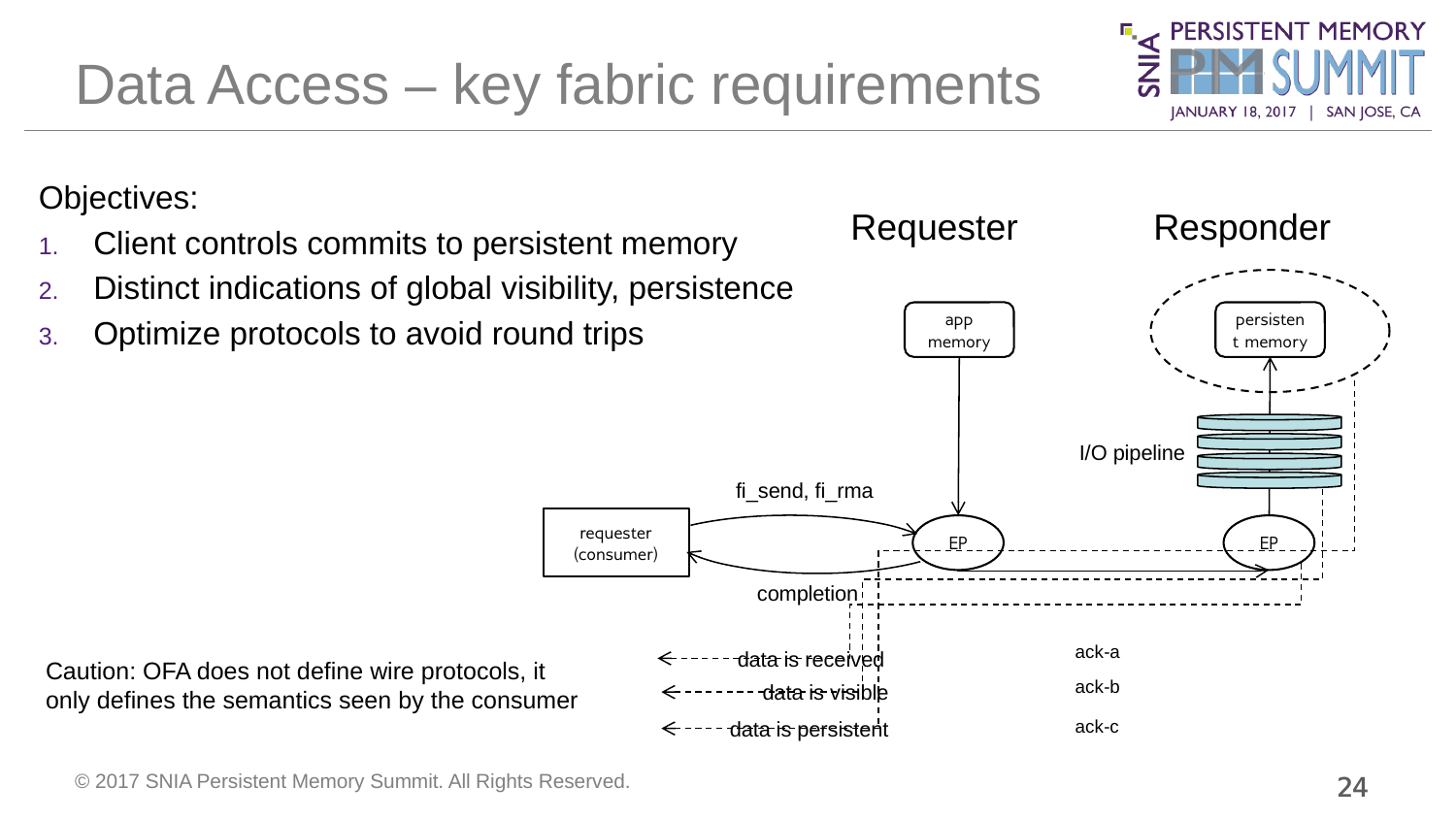

# Data Access – key fabric requirements
Objectives:
Client controls commits to persistent memory
Distinct indications of global visibility, persistence
Optimize protocols to avoid round trips
Responder
Requester

app memory
persistent memory

I/O pipeline

fi_send, fi_rma

requester
(consumer)

EP
EP
completion
ack-a
data is received
Caution: OFA does not define wire protocols, it only defines the semantics seen by the consumer
ack-b
data is visible
ack-c
data is persistent
24